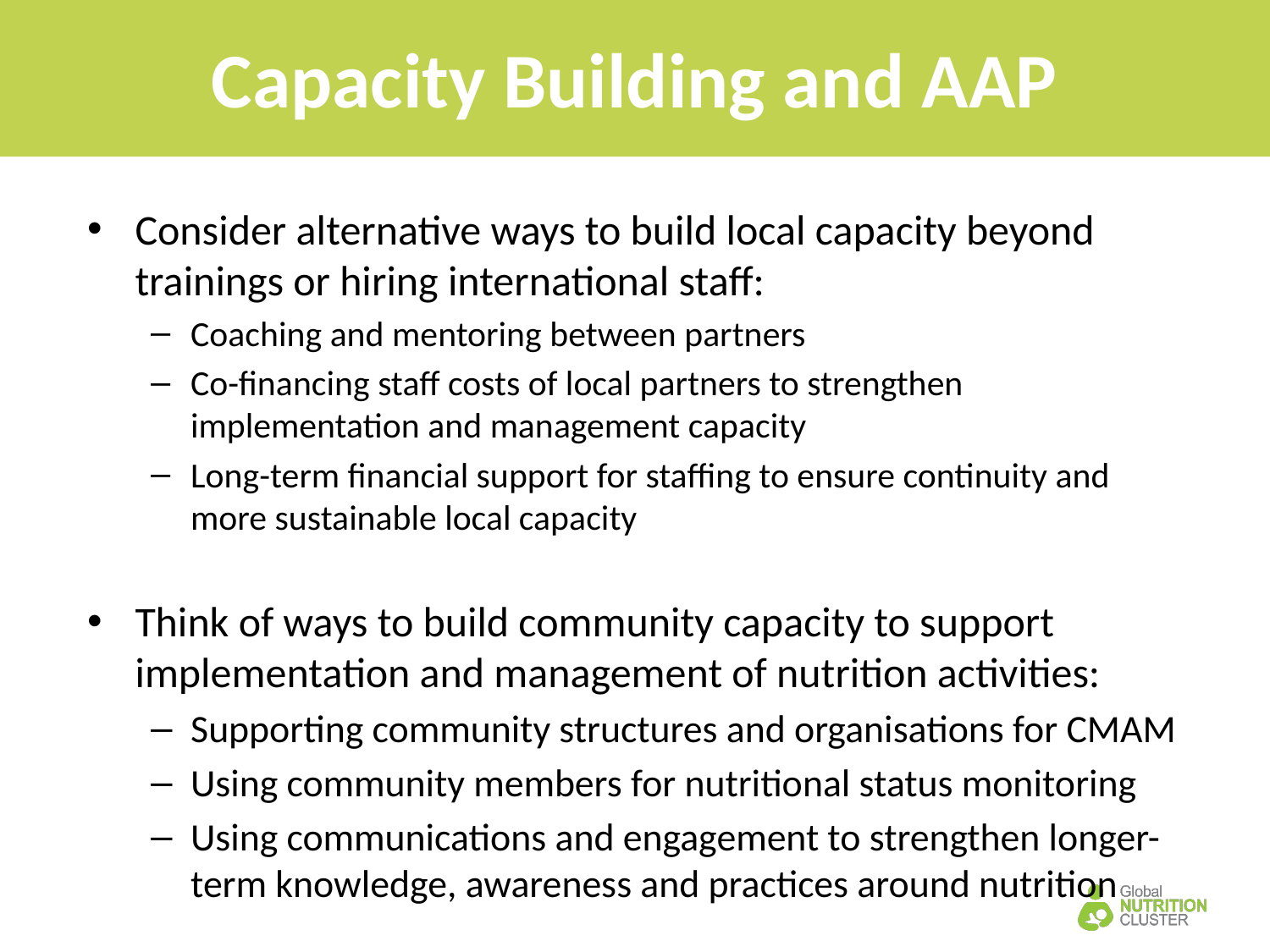

# Capacity Building and AAP
Consider alternative ways to build local capacity beyond trainings or hiring international staff:
Coaching and mentoring between partners
Co-financing staff costs of local partners to strengthen implementation and management capacity
Long-term financial support for staffing to ensure continuity and more sustainable local capacity

Think of ways to build community capacity to support implementation and management of nutrition activities:
Supporting community structures and organisations for CMAM
Using community members for nutritional status monitoring
Using communications and engagement to strengthen longer-term knowledge, awareness and practices around nutrition